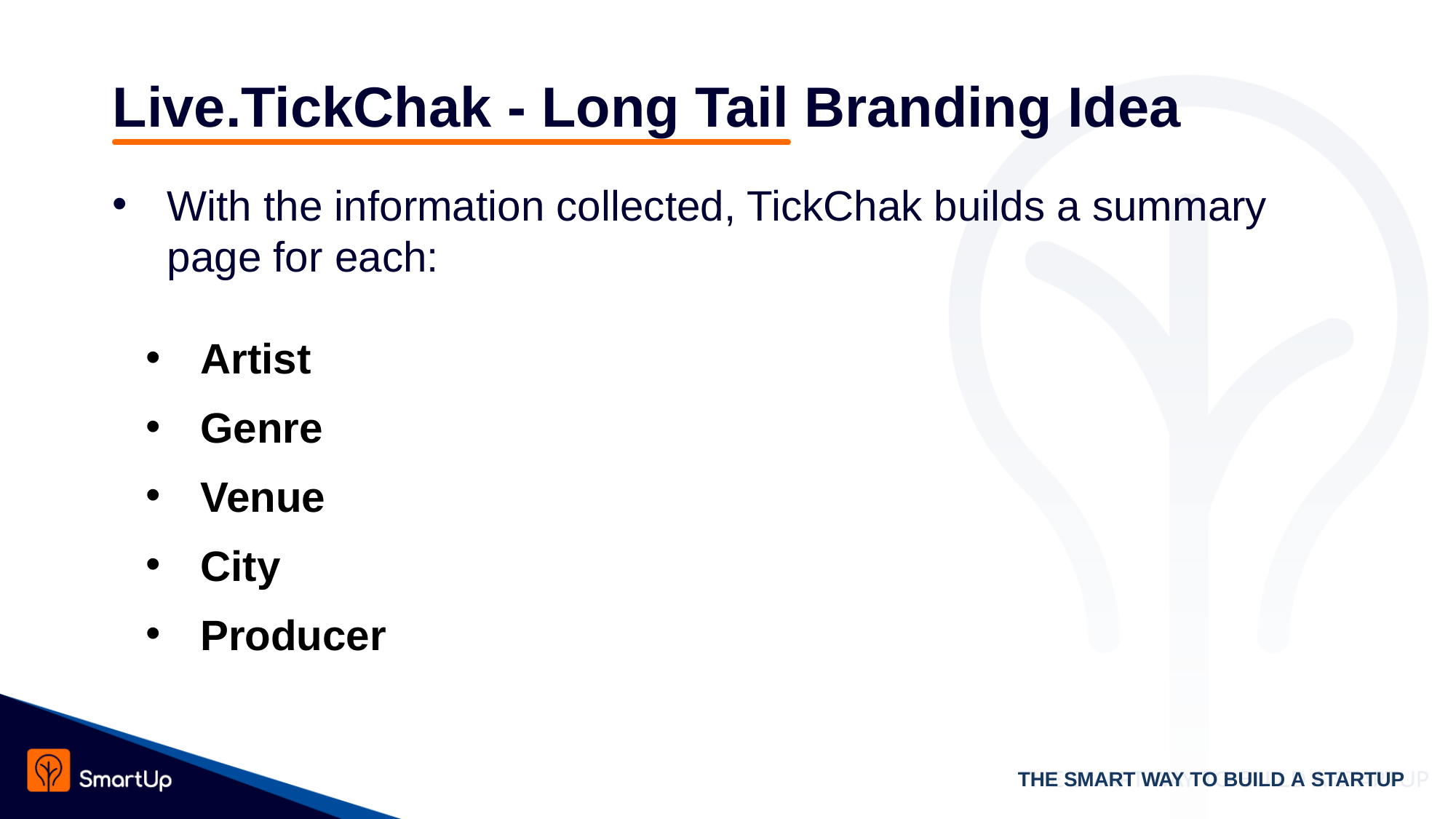

# Live.TickChak - Long Tail Branding Idea
With the information collected, TickChak builds a summary page for each:
Artist
Genre
Venue
City
Producer

THE SMART WAY TO BUILD A STARTUP